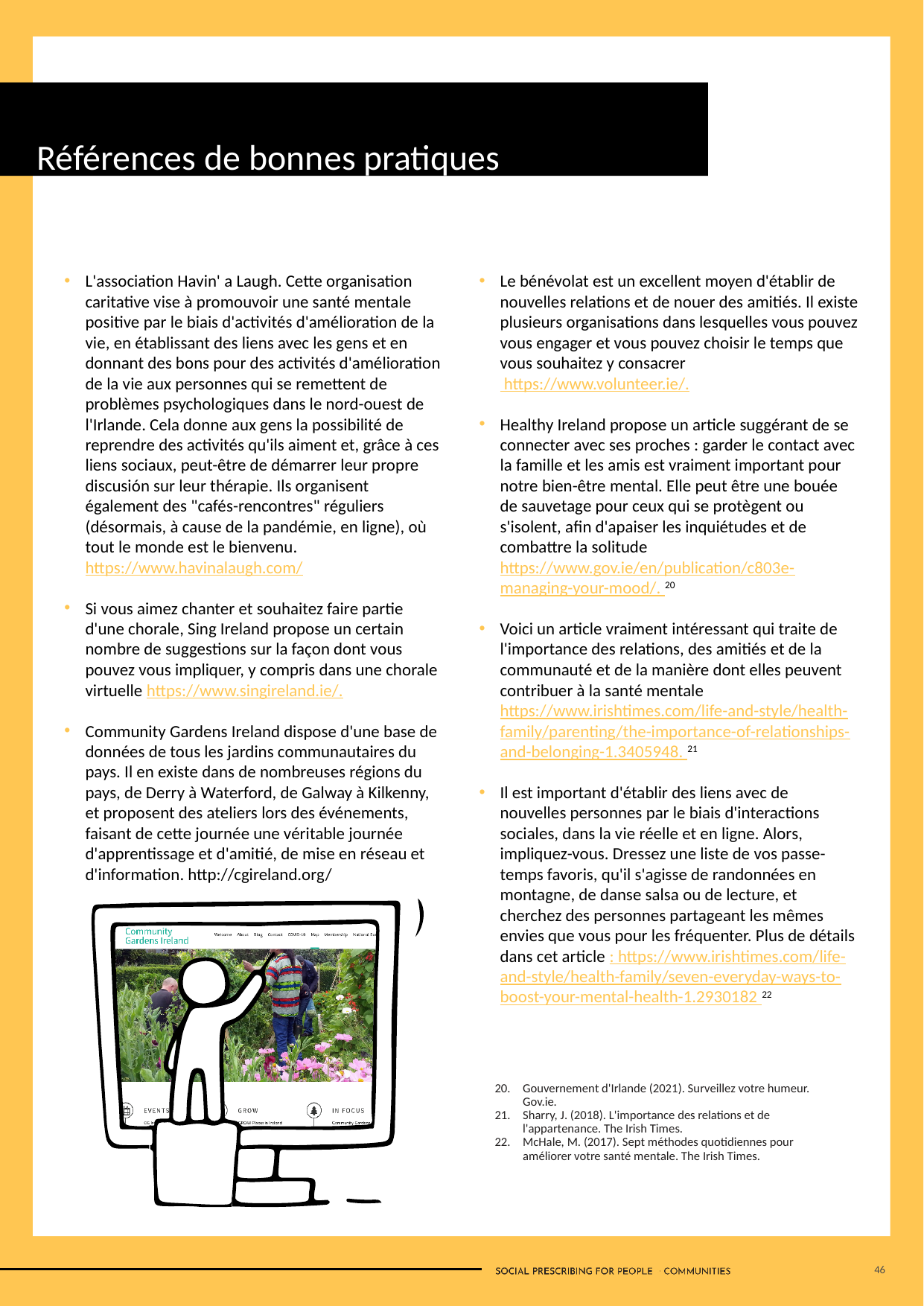

Références de bonnes pratiques
L'association Havin' a Laugh. Cette organisation caritative vise à promouvoir une santé mentale positive par le biais d'activités d'amélioration de la vie, en établissant des liens avec les gens et en donnant des bons pour des activités d'amélioration de la vie aux personnes qui se remettent de problèmes psychologiques dans le nord-ouest de l'Irlande. Cela donne aux gens la possibilité de reprendre des activités qu'ils aiment et, grâce à ces liens sociaux, peut-être de démarrer leur propre discusión sur leur thérapie. Ils organisent également des "cafés-rencontres" réguliers (désormais, à cause de la pandémie, en ligne), où tout le monde est le bienvenu. https://www.havinalaugh.com/

Si vous aimez chanter et souhaitez faire partie d'une chorale, Sing Ireland propose un certain nombre de suggestions sur la façon dont vous pouvez vous impliquer, y compris dans une chorale virtuelle https://www.singireland.ie/.

Community Gardens Ireland dispose d'une base de données de tous les jardins communautaires du pays. Il en existe dans de nombreuses régions du pays, de Derry à Waterford, de Galway à Kilkenny, et proposent des ateliers lors des événements, faisant de cette journée une véritable journée d'apprentissage et d'amitié, de mise en réseau et d'information. http://cgireland.org/

Le bénévolat est un excellent moyen d'établir de nouvelles relations et de nouer des amitiés. Il existe plusieurs organisations dans lesquelles vous pouvez vous engager et vous pouvez choisir le temps que vous souhaitez y consacrer https://www.volunteer.ie/.

Healthy Ireland propose un article suggérant de se connecter avec ses proches : garder le contact avec la famille et les amis est vraiment important pour notre bien-être mental. Elle peut être une bouée de sauvetage pour ceux qui se protègent ou s'isolent, afin d'apaiser les inquiétudes et de combattre la solitude https://www.gov.ie/en/publication/c803e-managing-your-mood/. 20

Voici un article vraiment intéressant qui traite de l'importance des relations, des amitiés et de la communauté et de la manière dont elles peuvent contribuer à la santé mentale https://www.irishtimes.com/life-and-style/health-family/parenting/the-importance-of-relationships-and-belonging-1.3405948. 21

Il est important d'établir des liens avec de nouvelles personnes par le biais d'interactions sociales, dans la vie réelle et en ligne. Alors, impliquez-vous. Dressez une liste de vos passe-temps favoris, qu'il s'agisse de randonnées en montagne, de danse salsa ou de lecture, et cherchez des personnes partageant les mêmes envies que vous pour les fréquenter. Plus de détails dans cet article : https://www.irishtimes.com/life-and-style/health-family/seven-everyday-ways-to-boost-your-mental-health-1.2930182 22

Gouvernement d'Irlande (2021). Surveillez votre humeur. Gov.ie.
Sharry, J. (2018). L'importance des relations et de l'appartenance. The Irish Times.
McHale, M. (2017). Sept méthodes quotidiennes pour améliorer votre santé mentale. The Irish Times.
46